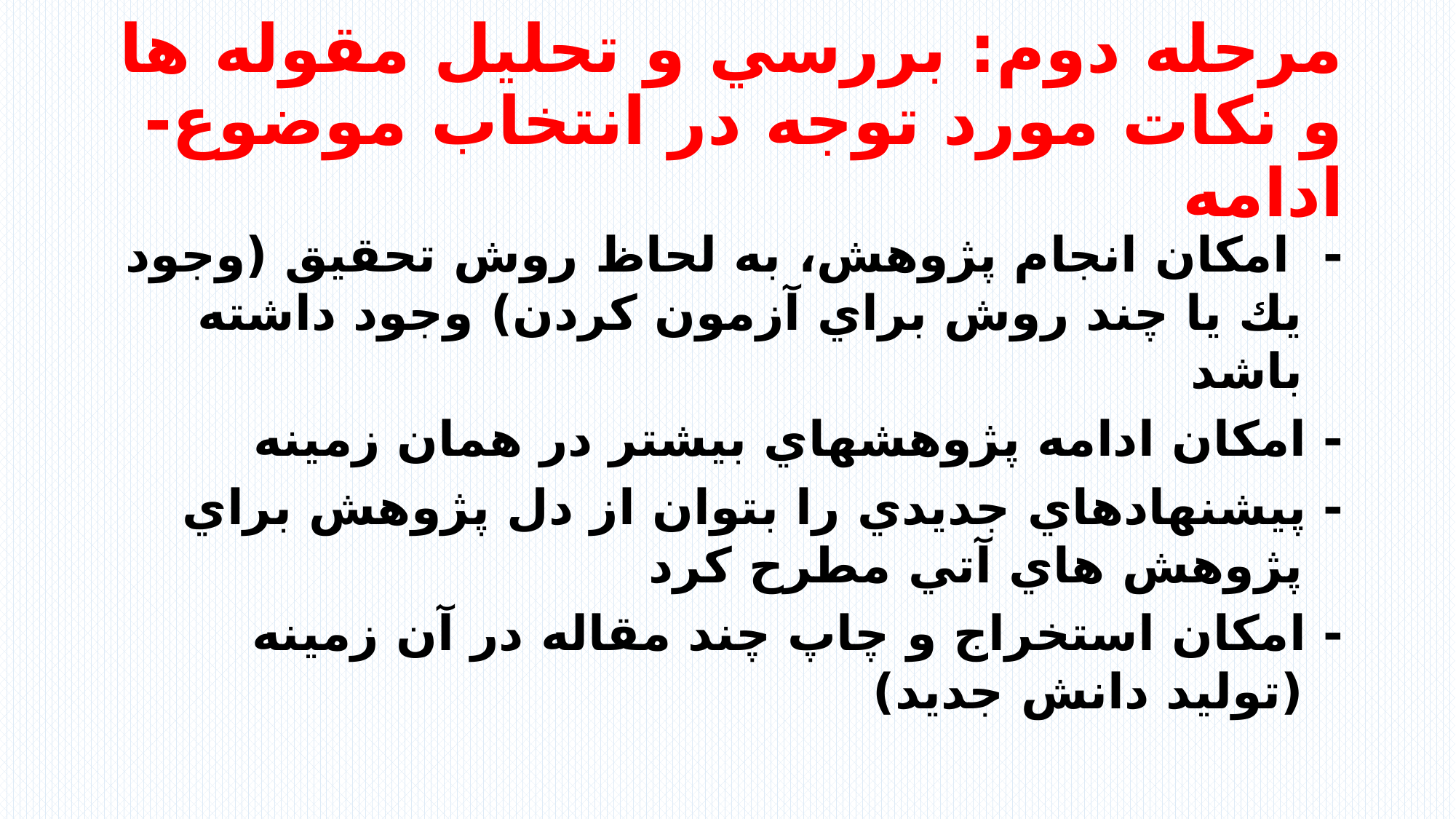

# مرحله دوم: بررسي و تحليل مقوله ها و نكات مورد توجه در انتخاب موضوع- ادامه
-  امكان انجام پژوهش، به لحاظ روش تحقيق (وجود يك يا چند روش براي آزمون كردن) وجود داشته باشد
- امكان ادامه پژوهشهاي بيشتر در همان زمينه
- پيشنهادهاي جديدي را بتوان از دل پژوهش براي پژوهش هاي آتي مطرح كرد
- امكان استخراج و چاپ چند مقاله در آن زمينه (توليد دانش جديد)